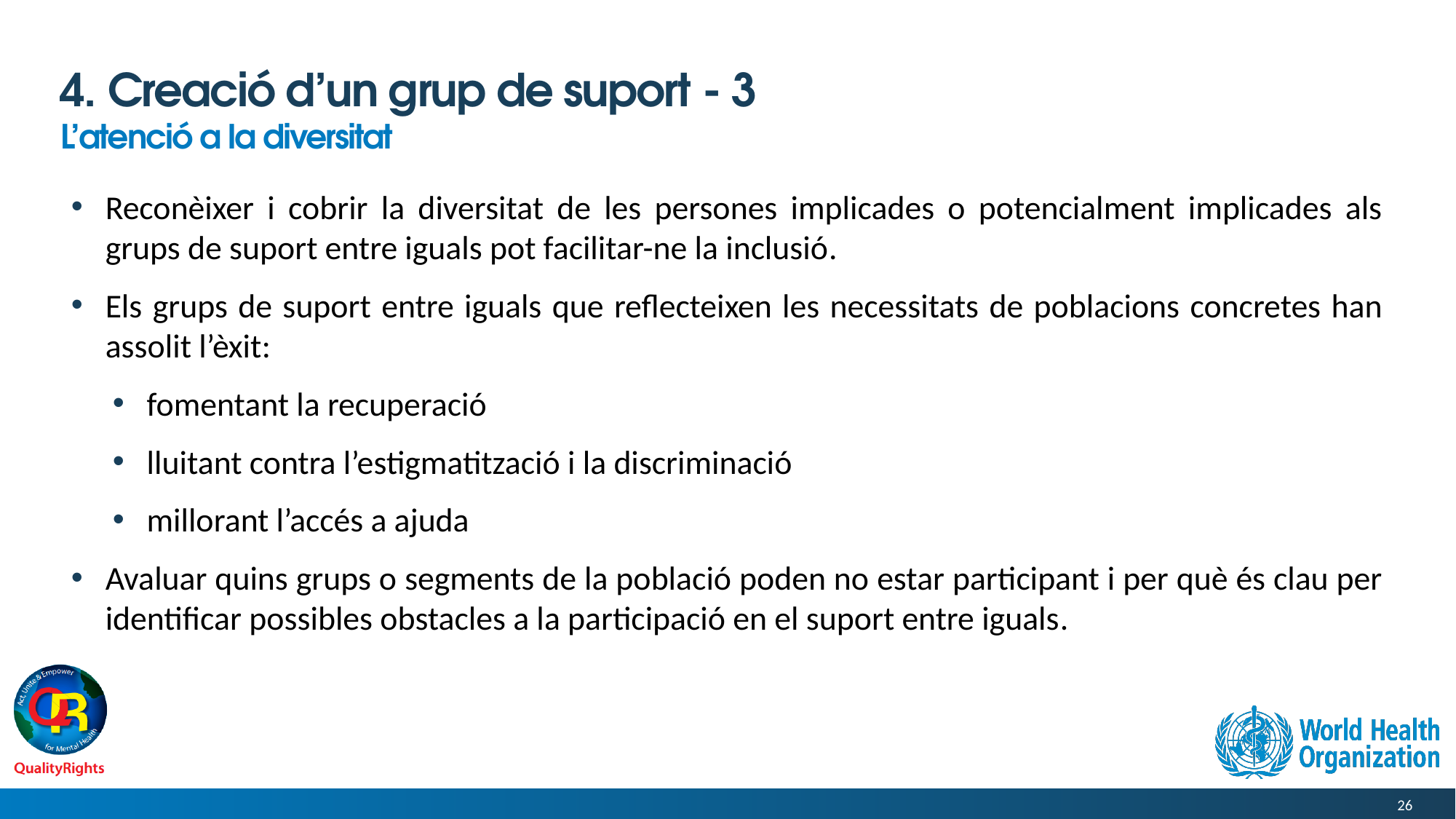

# 4. Creació d’un grup de suport - 3
L’atenció a la diversitat
Reconèixer i cobrir la diversitat de les persones implicades o potencialment implicades als grups de suport entre iguals pot facilitar-ne la inclusió.
Els grups de suport entre iguals que reflecteixen les necessitats de poblacions concretes han assolit l’èxit:
fomentant la recuperació
lluitant contra l’estigmatització i la discriminació
millorant l’accés a ajuda
Avaluar quins grups o segments de la població poden no estar participant i per què és clau per identificar possibles obstacles a la participació en el suport entre iguals.